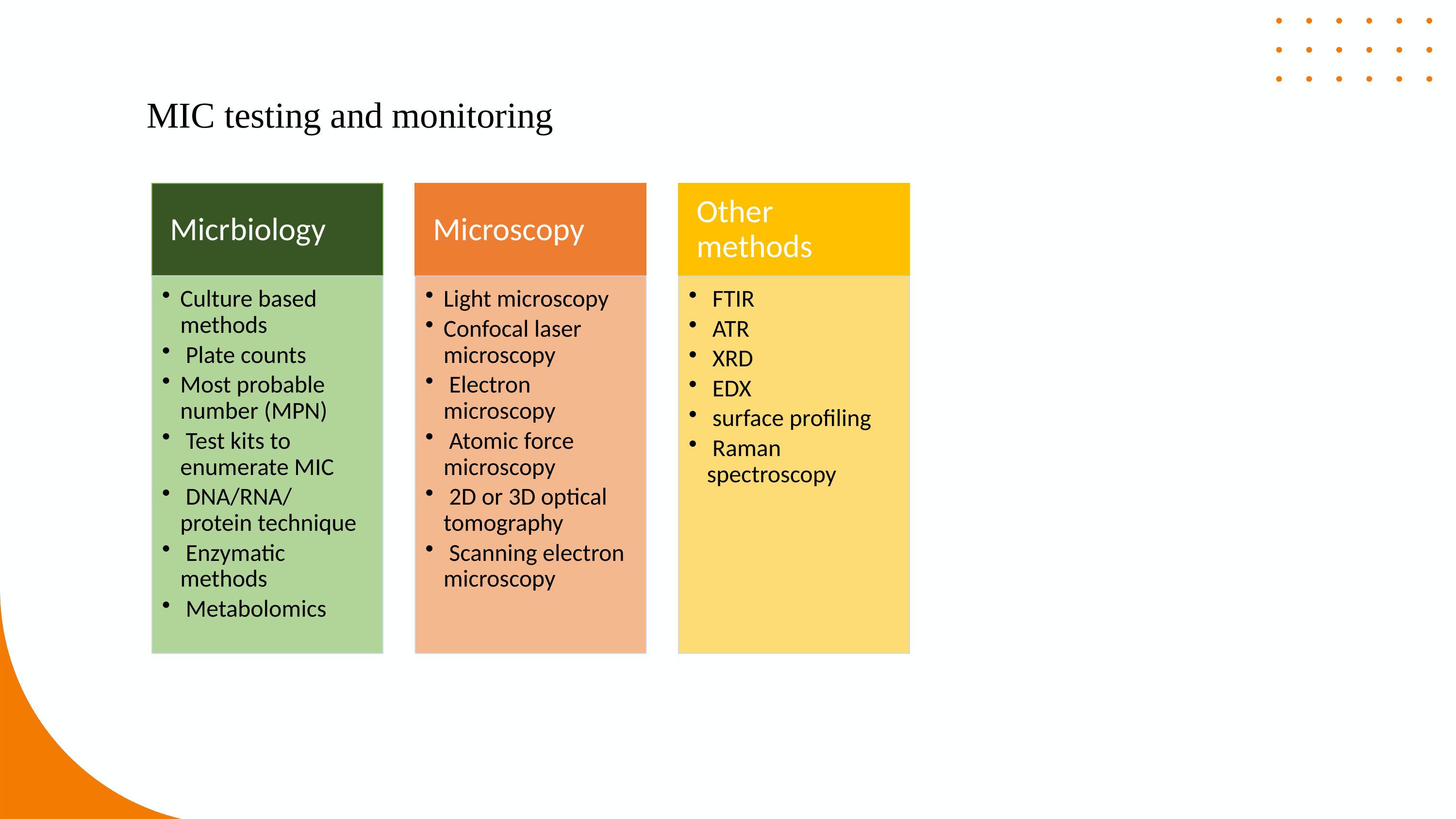

MIC testing and monitoring
Micrbiology
Culture based methods
 Plate counts
Most probable number (MPN)
 Test kits to enumerate MIC
 DNA/RNA/ protein technique
 Enzymatic methods
 Metabolomics
Microscopy
Light microscopy
Confocal laser microscopy
 Electron microscopy
 Atomic force microscopy
 2D or 3D optical tomography
 Scanning electron microscopy
Other methods
 FTIR
 ATR
 XRD
 EDX
 surface profiling
 Raman spectroscopy